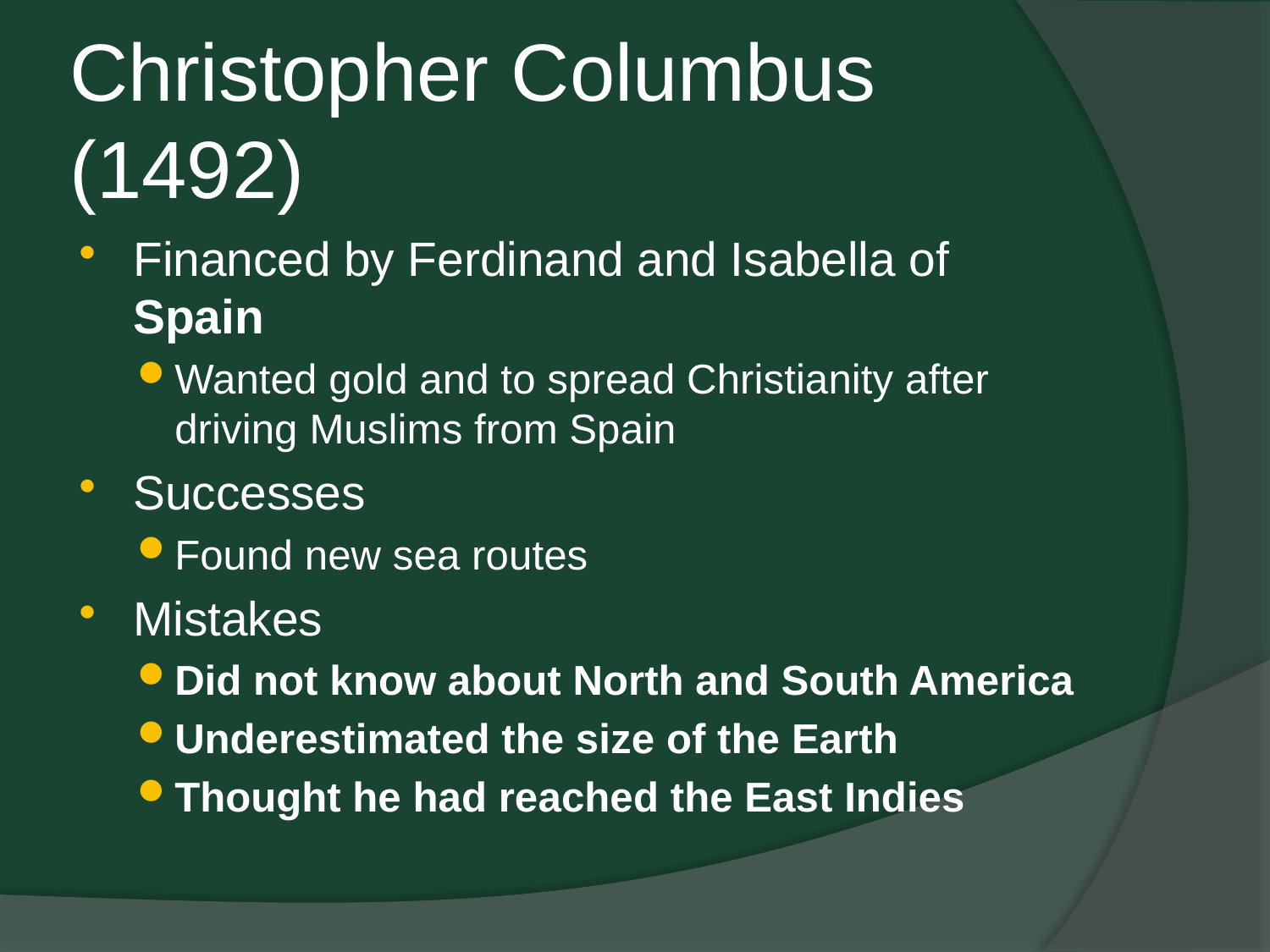

# Christopher Columbus (1492)
Financed by Ferdinand and Isabella of Spain
Wanted gold and to spread Christianity after driving Muslims from Spain
Successes
Found new sea routes
Mistakes
Did not know about North and South America
Underestimated the size of the Earth
Thought he had reached the East Indies